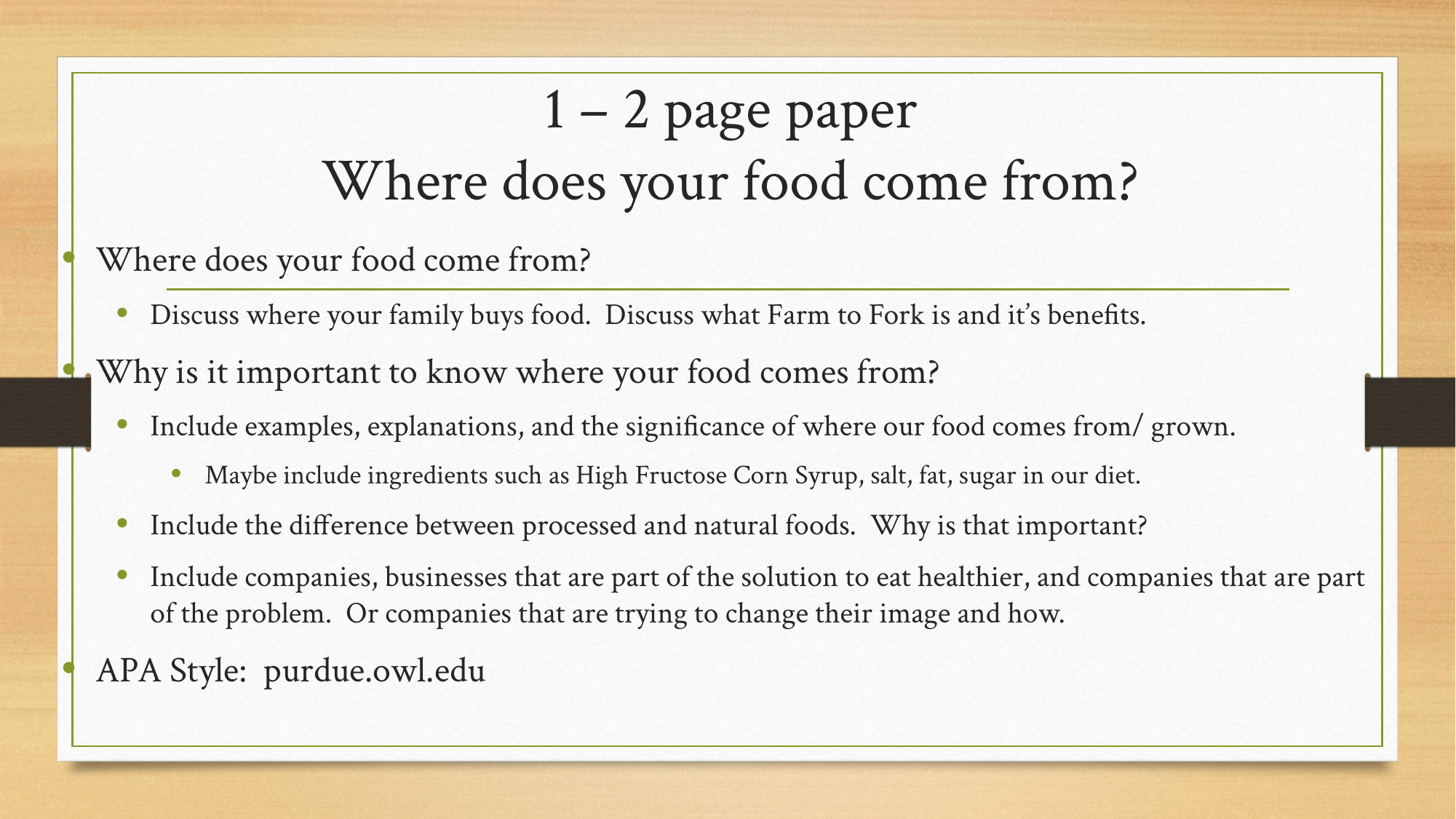

# 1 – 2 page paper Where does your food come from?
Where does your food come from?
Discuss where your family buys food.  Discuss what Farm to Fork is and it’s benefits.
Why is it important to know where your food comes from?
Include examples, explanations, and the significance of where our food comes from/ grown.
Maybe include ingredients such as High Fructose Corn Syrup, salt, fat, sugar in our diet.
Include the difference between processed and natural foods.  Why is that important?
Include companies, businesses that are part of the solution to eat healthier, and companies that are part of the problem.  Or companies that are trying to change their image and how.
APA Style:  purdue.owl.edu